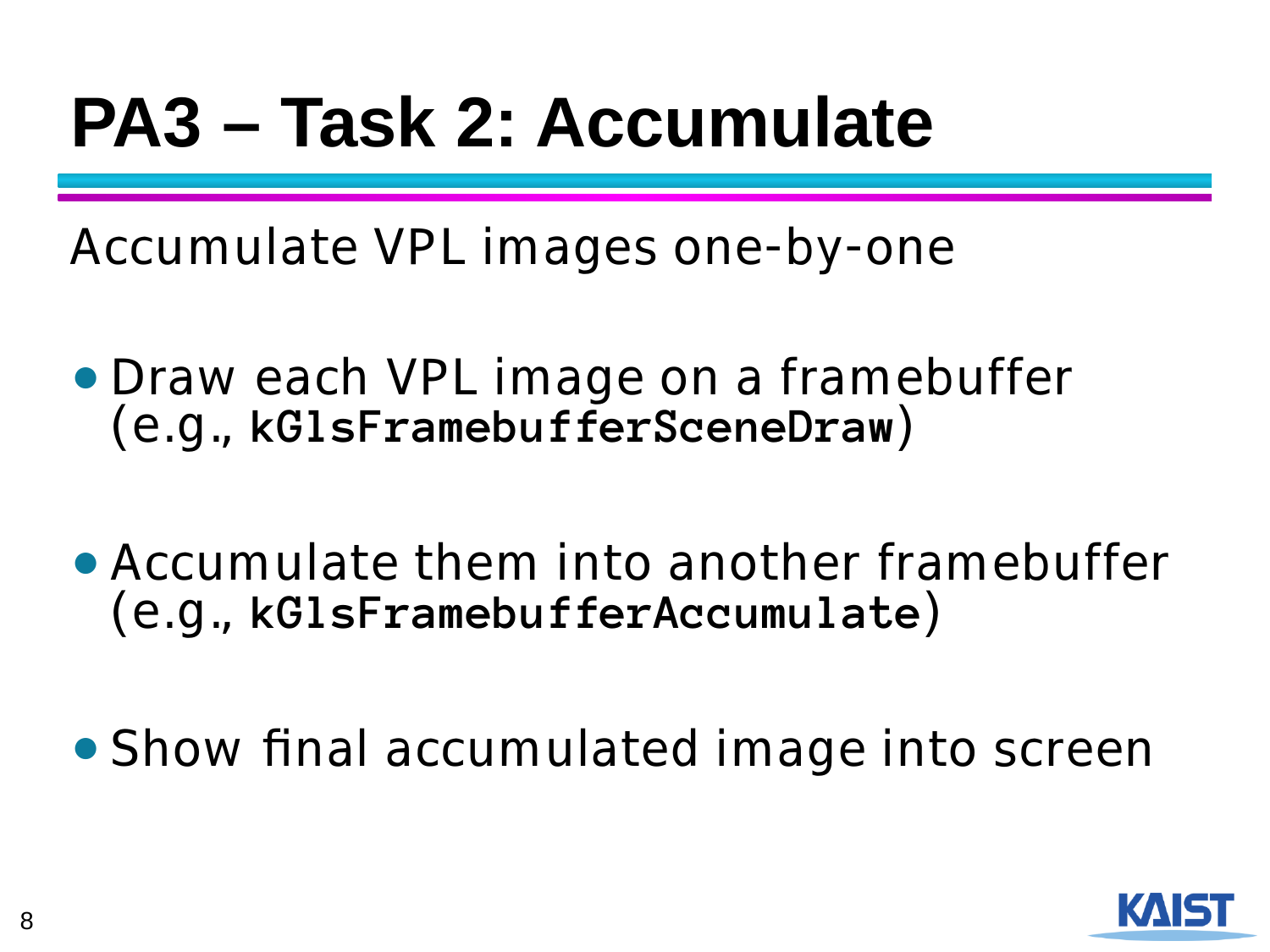

# PA3 – Task 2: Accumulate
Accumulate VPL images one-by-one

Draw each VPL image on a framebuffer
(e.g., kGlsFramebufferSceneDraw)

Accumulate them into another framebuffer
(e.g., kGlsFramebufferAccumulate)

Show final accumulated image into screen